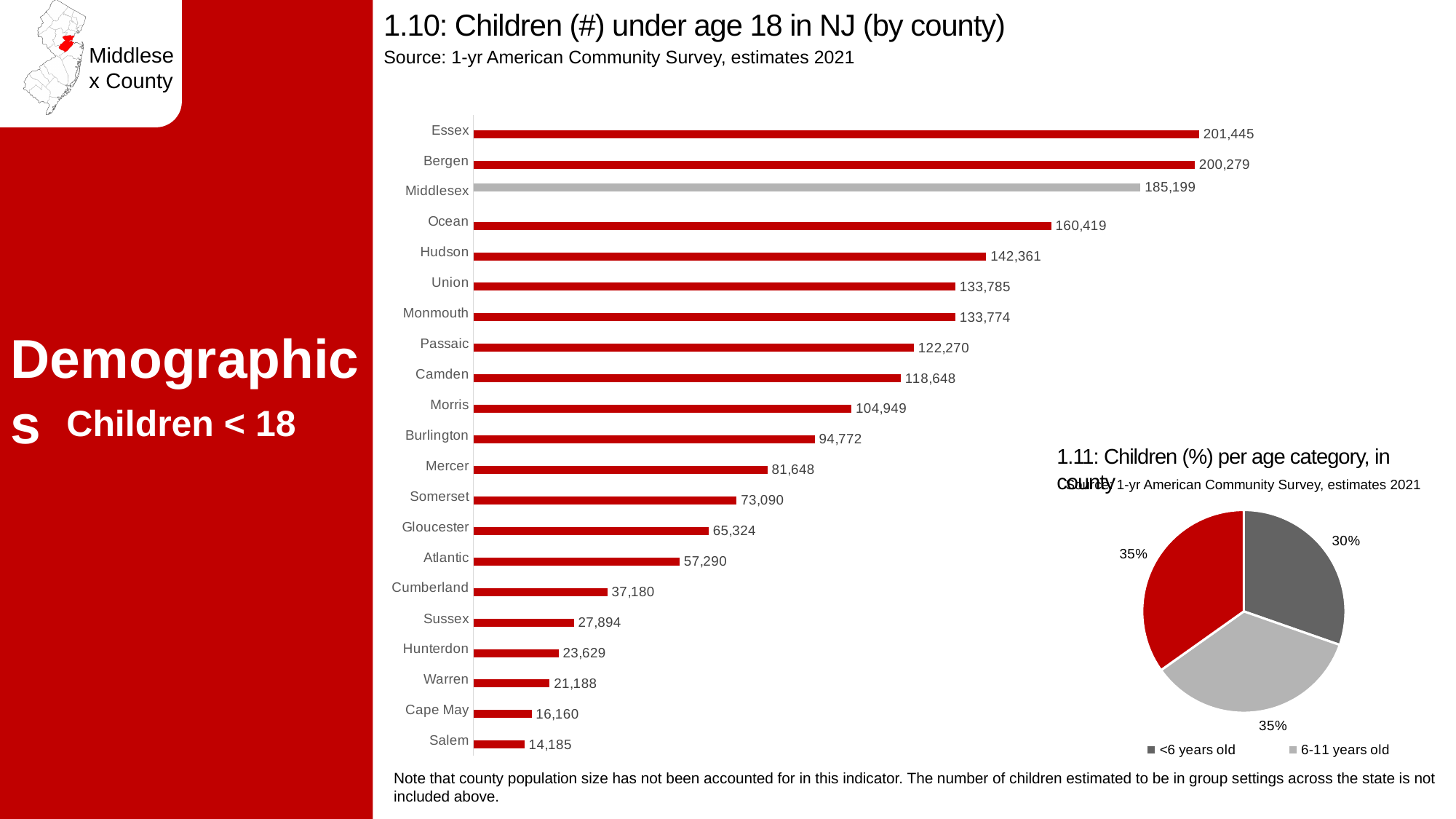

1.10: Children (#) under age 18 in NJ (by county)
Source: 1-yr American Community Survey, estimates 2021

### Chart

| Category | Population Under 18 | County |
|---|---|---|
| Salem | 14185.0 | None |
| Cape May | 16160.0 | None |
| Warren | 21188.0 | None |
| Hunterdon | 23629.0 | None |
| Sussex | 27894.0 | None |
| Cumberland | 37180.0 | None |
| Atlantic | 57290.0 | None |
| Gloucester | 65324.0 | None |
| Somerset | 73090.0 | None |
| Mercer | 81648.0 | None |
| Burlington | 94772.0 | None |
| Morris | 104949.0 | None |
| Camden | 118648.0 | None |
| Passaic | 122270.0 | None |
| Monmouth | 133774.0 | None |
| Union | 133785.0 | None |
| Hudson | 142361.0 | None |
| Ocean | 160419.0 | None |
| Middlesex | None | 185199.0 |
| Bergen | 200279.0 | None |
| Essex | 201445.0 | None |
Demographics
Children < 18
1.11: Children (%) per age category, in county
Source: 1-yr American Community Survey, estimates 2021

### Chart

| Category | Column2 |
|---|---|
| <6 years old | 56227.0 |
| 6-11 years old | 64454.0 |
| 12-17 years old | 64518.0 |
Note that county population size has not been accounted for in this indicator. The number of children estimated to be in group settings across the state is not included above.